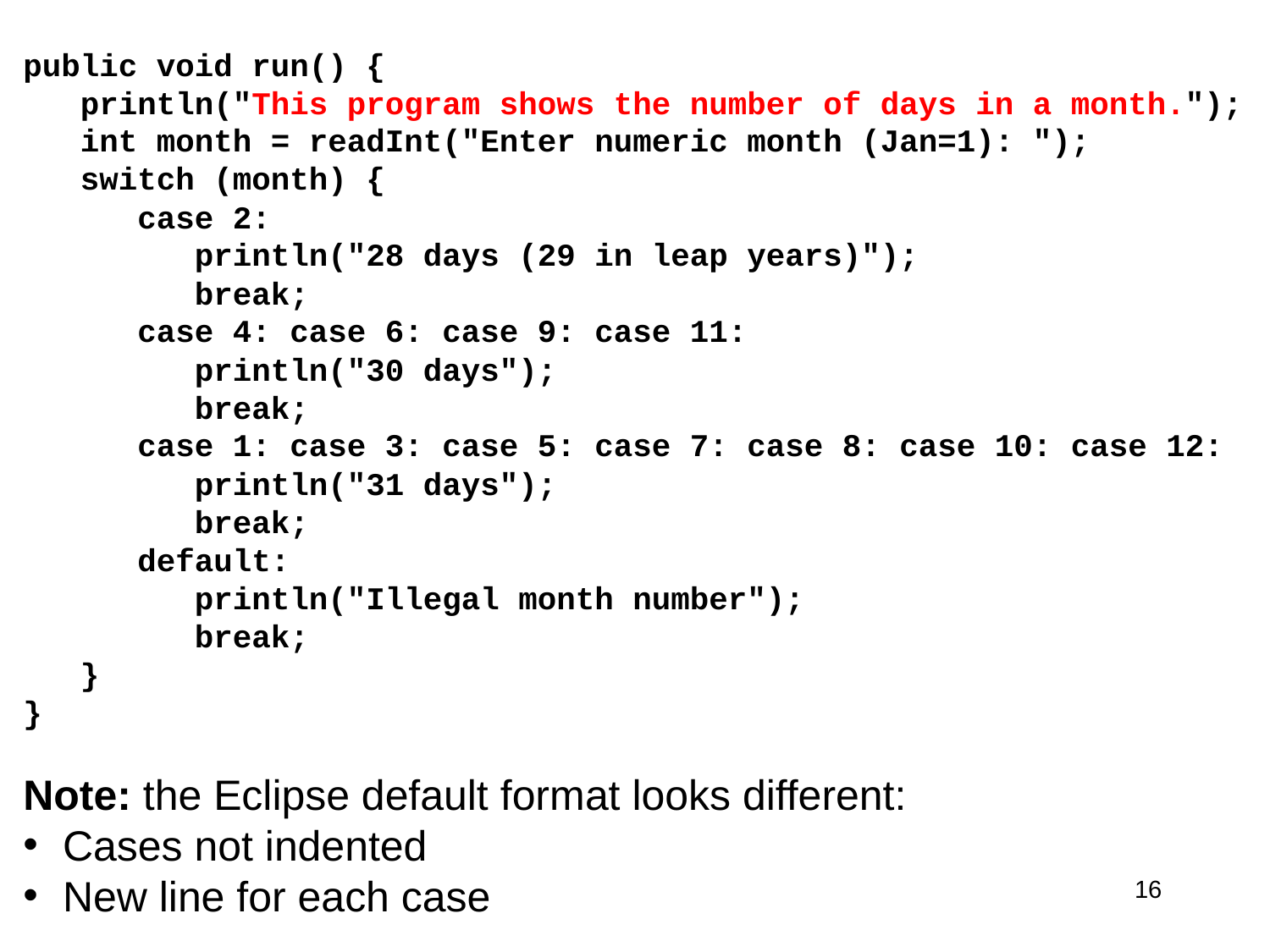

public void run() {
   println("This program shows the number of days in a month.");
   int month = readInt("Enter numeric month (Jan=1): ");
   switch (month) {
      case 2:
         println("28 days (29 in leap years)");
         break;
      case 4: case 6: case 9: case 11:
         println("30 days");
         break;
      case 1: case 3: case 5: case 7: case 8: case 10: case 12:
         println("31 days");
         break;
      default:
         println("Illegal month number");
         break;
   }
}

Note: the Eclipse default format looks different:
Cases not indented
New line for each case
16